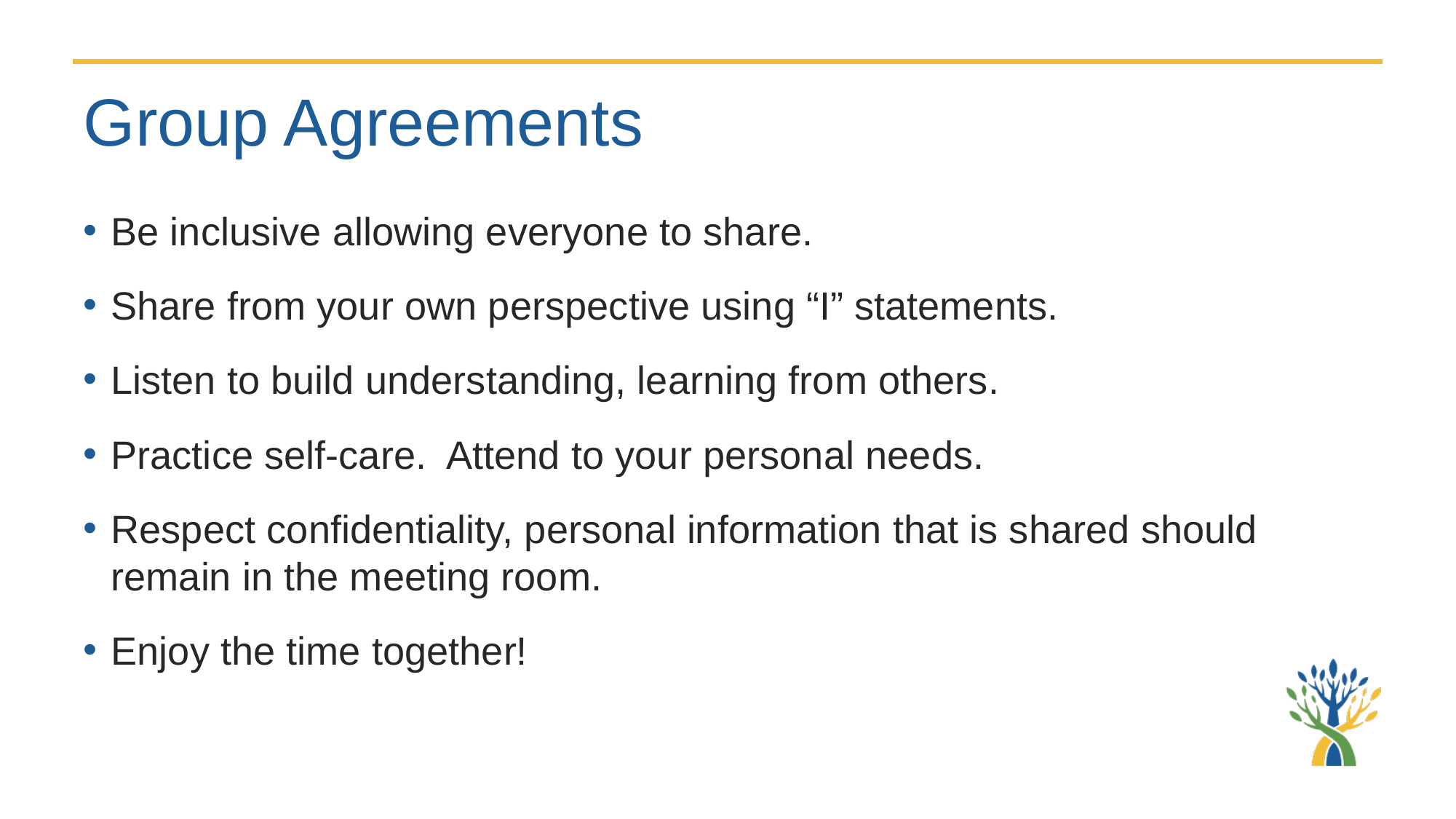

# Group Agreements
Be inclusive allowing everyone to share.
Share from your own perspective using “I” statements.
Listen to build understanding, learning from others.
Practice self-care.  Attend to your personal needs.
Respect confidentiality, personal information that is shared should remain in the meeting room.
Enjoy the time together!